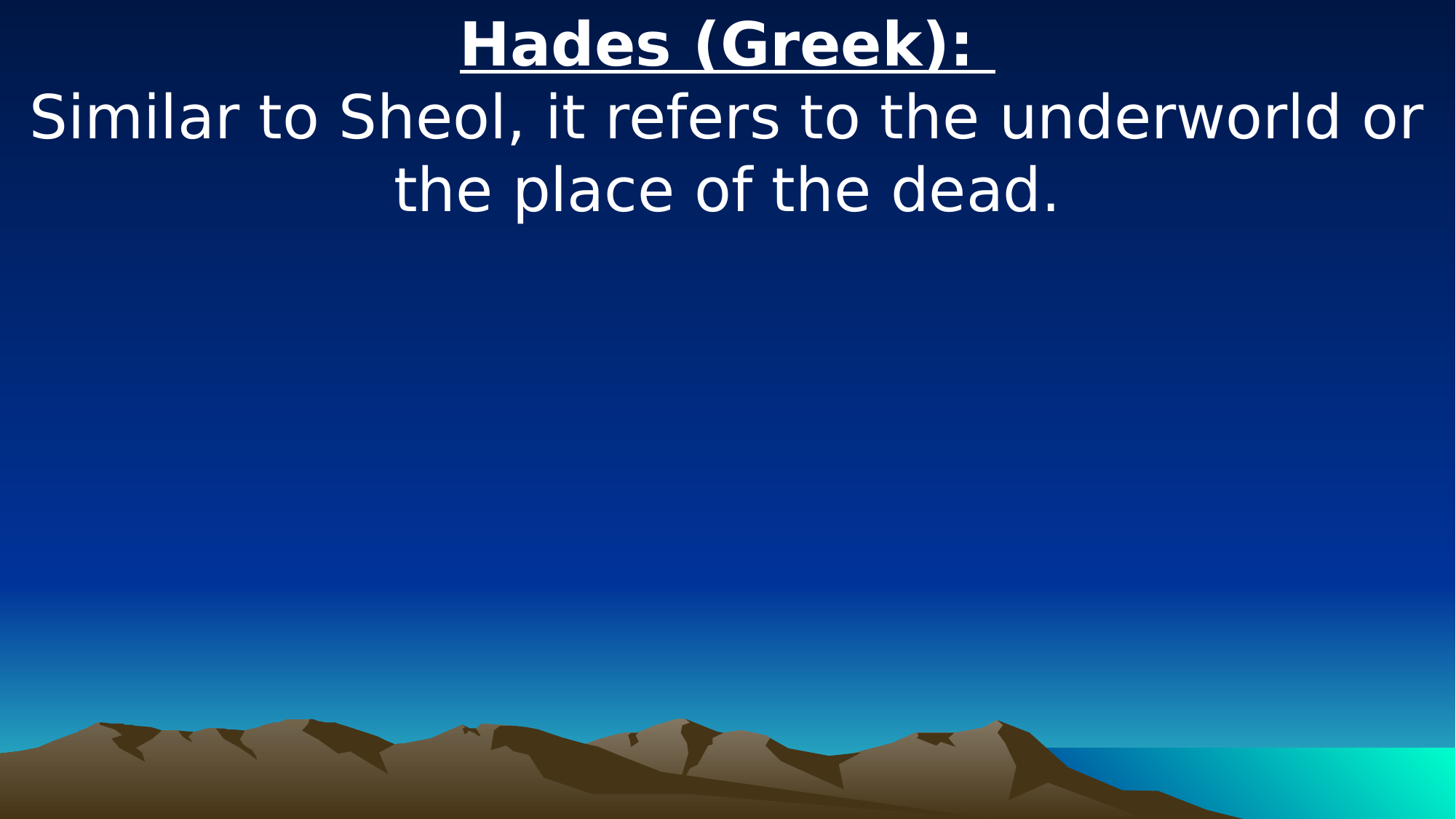

Hades (Greek):
Similar to Sheol, it refers to the underworld or the place of the dead.